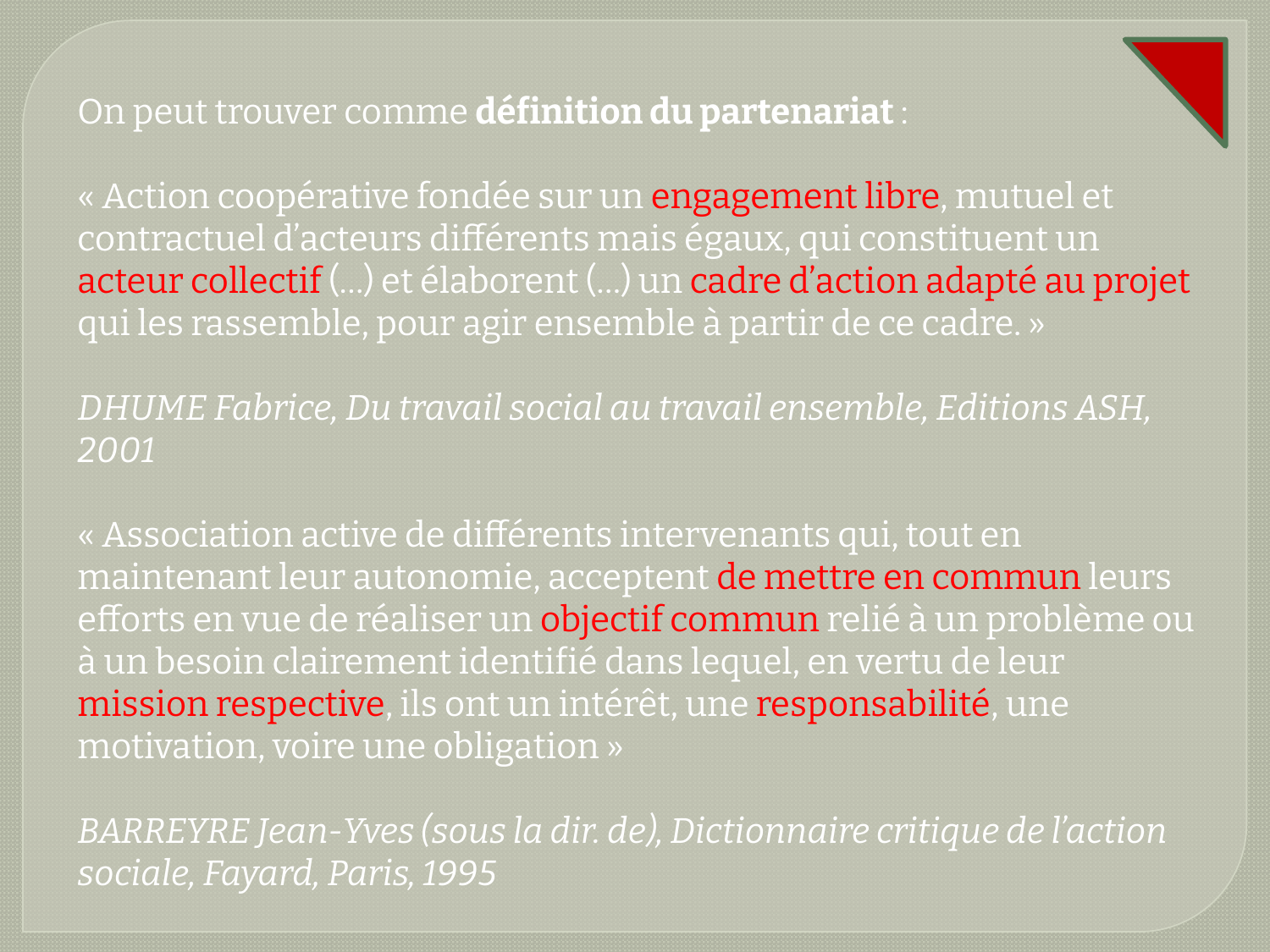

On peut trouver comme définition du partenariat :

« Action coopérative fondée sur un engagement libre, mutuel et contractuel d’acteurs différents mais égaux, qui constituent un acteur collectif (…) et élaborent (…) un cadre d’action adapté au projet qui les rassemble, pour agir ensemble à partir de ce cadre. »
DHUME Fabrice, Du travail social au travail ensemble, Editions ASH, 2001
« Association active de différents intervenants qui, tout en maintenant leur autonomie, acceptent de mettre en commun leurs efforts en vue de réaliser un objectif commun relié à un problème ou à un besoin clairement identifié dans lequel, en vertu de leur mission respective, ils ont un intérêt, une responsabilité, une motivation, voire une obligation »
BARREYRE Jean-Yves (sous la dir. de), Dictionnaire critique de l’action sociale, Fayard, Paris, 1995